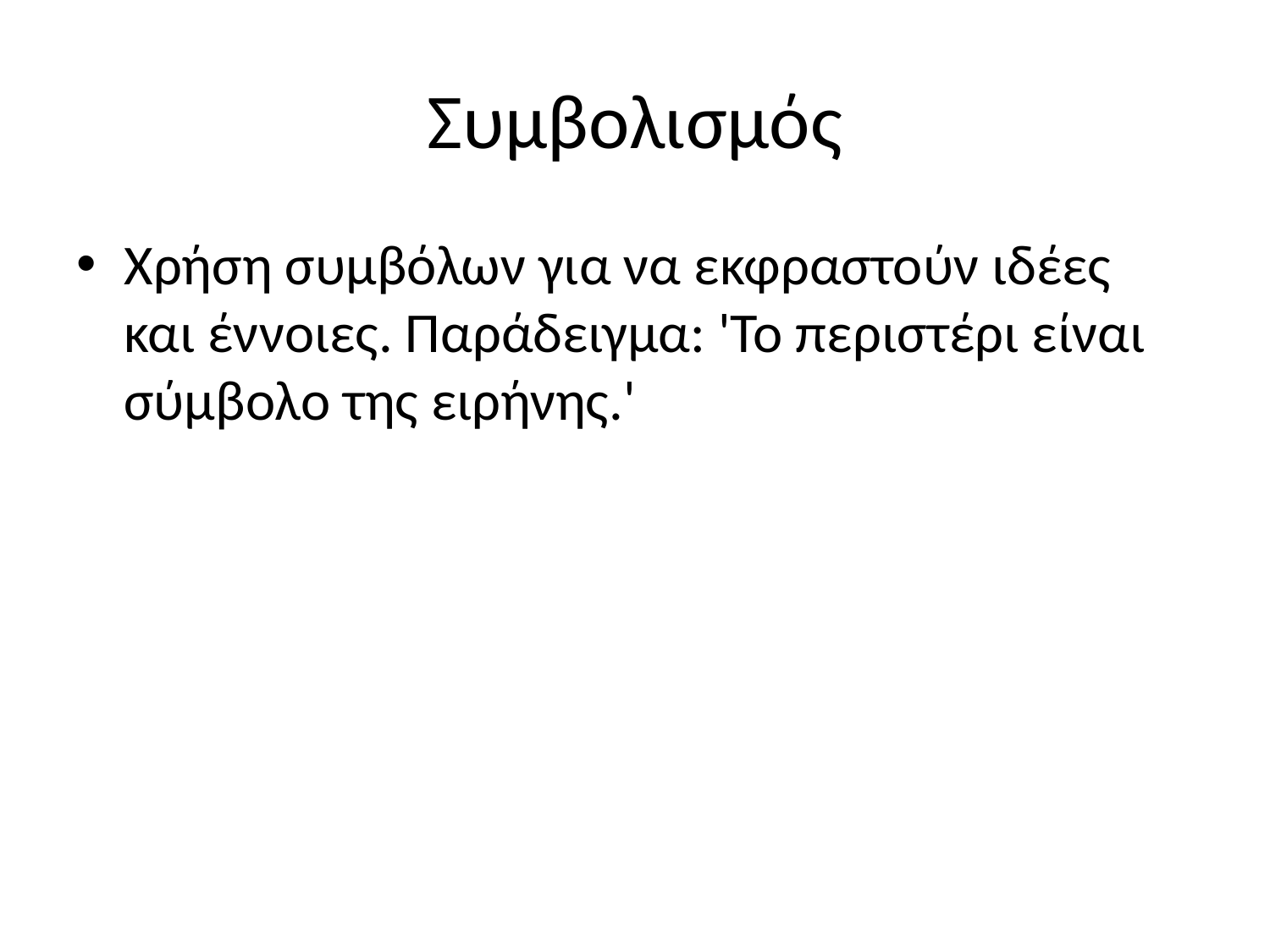

# Συμβολισμός
Χρήση συμβόλων για να εκφραστούν ιδέες και έννοιες. Παράδειγμα: 'Το περιστέρι είναι σύμβολο της ειρήνης.'